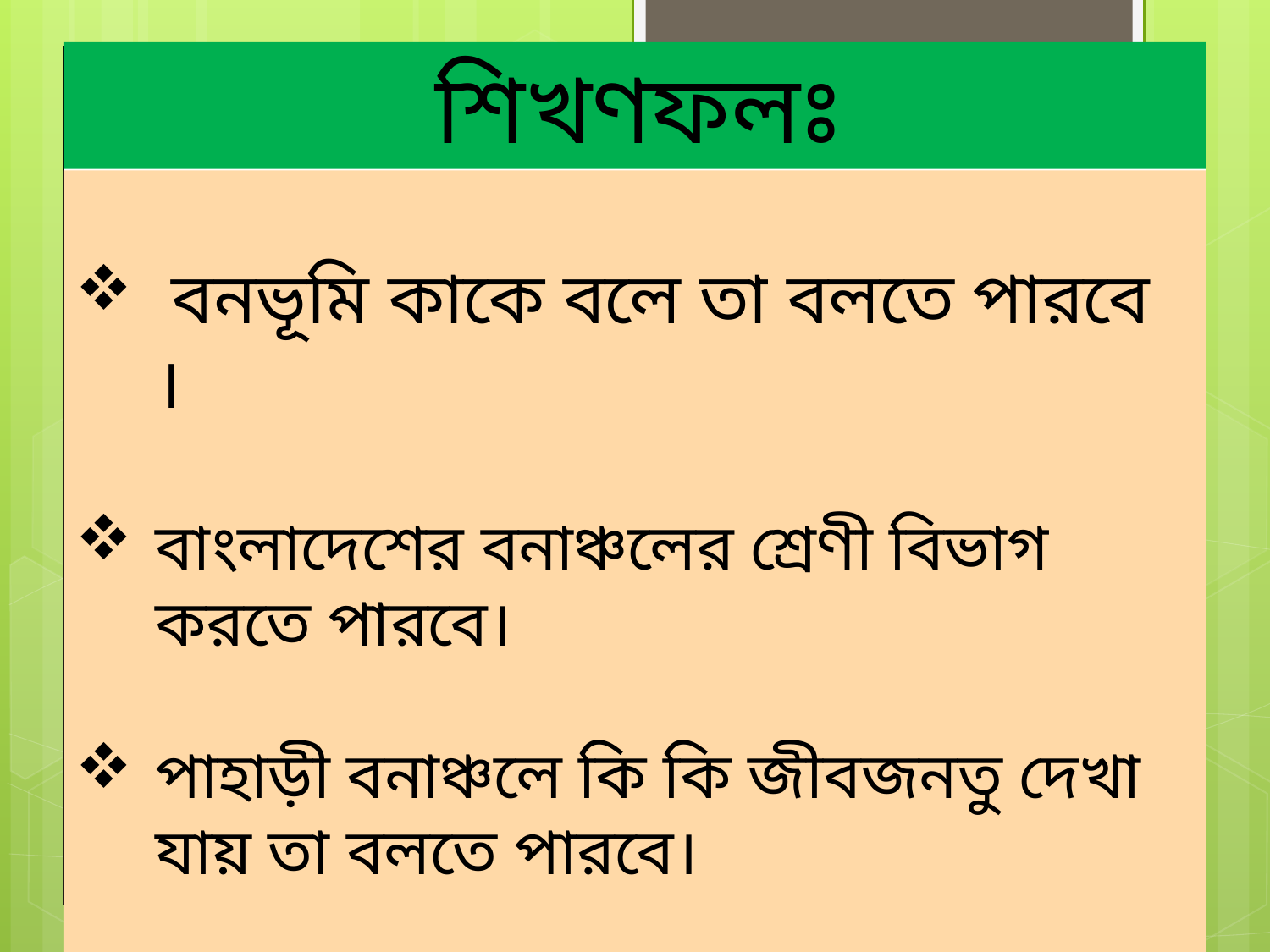

শিখণফলঃ

 বনভূমি কাকে বলে তা বলতে পারবে ।

বাংলাদেশের বনাঞ্চলের শ্রেণী বিভাগ করতে পারবে।

পাহাড়ী বনাঞ্চলে কি কি জীবজনতু দেখা যায় তা বলতে পারবে।